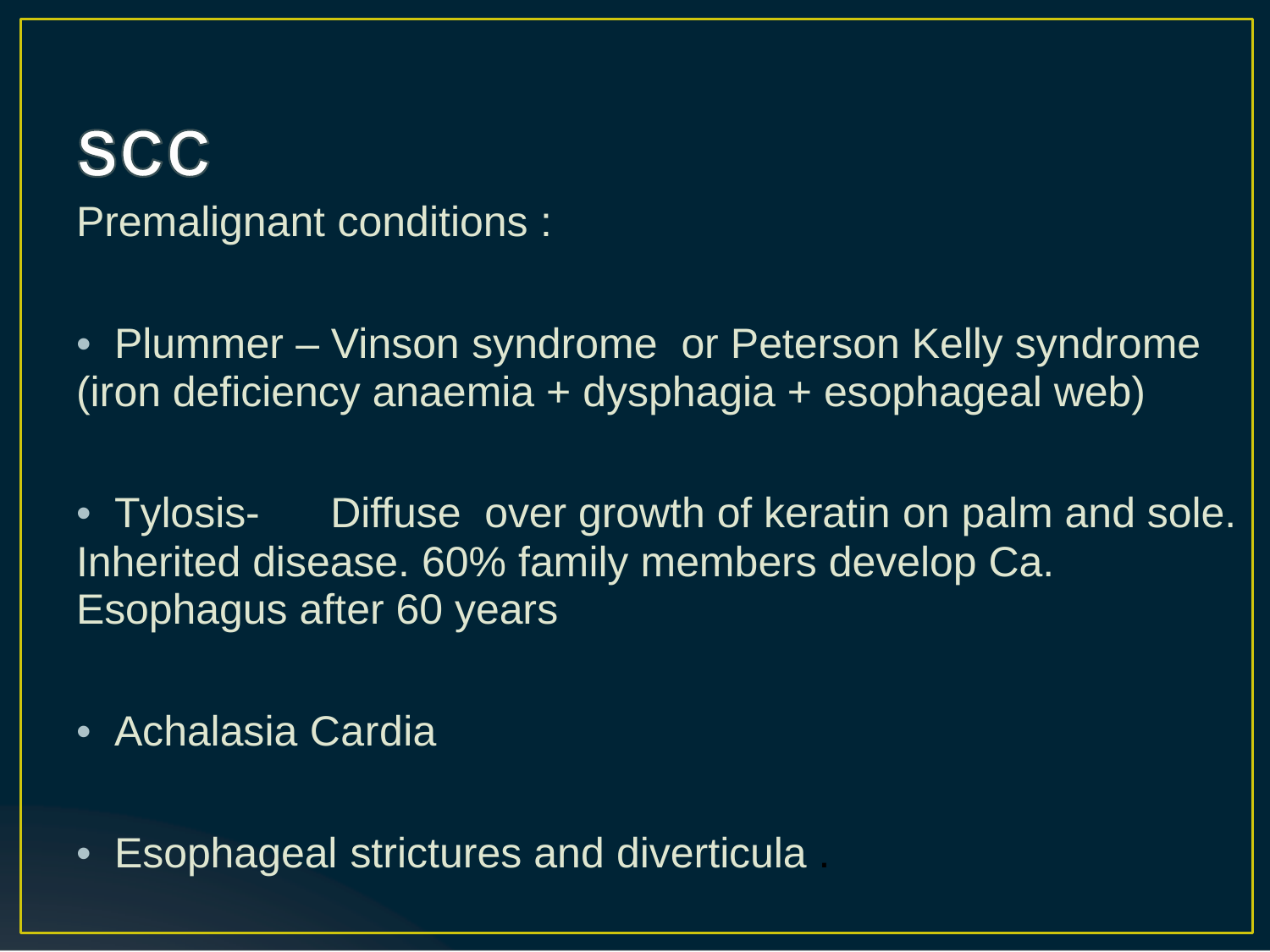

Premalignant conditions :
• Plummer – Vinson syndrome  or Peterson Kelly syndrome (iron deficiency anaemia + dysphagia + esophageal web)
• Tylosis-      Diffuse  over growth of keratin on palm and sole. Inherited disease. 60% family members develop Ca. Esophagus after 60 years
• Achalasia Cardia
• Esophageal strictures and diverticula .
 p53—small protein & part  of cell wall and steroid receptor